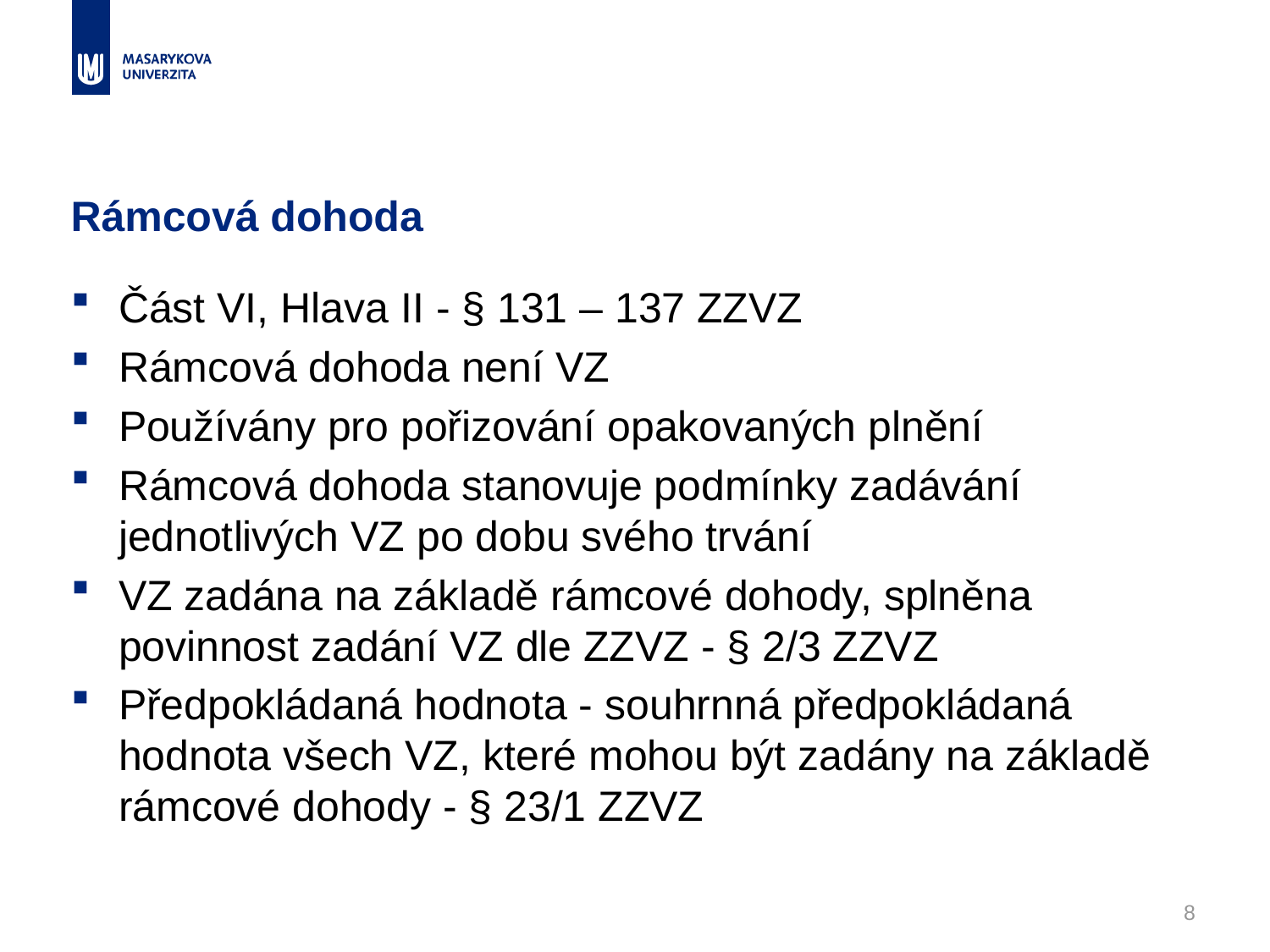

# Rámcová dohoda
Část VI, Hlava II - § 131 – 137 ZZVZ
Rámcová dohoda není VZ
Používány pro pořizování opakovaných plnění
Rámcová dohoda stanovuje podmínky zadávání jednotlivých VZ po dobu svého trvání
VZ zadána na základě rámcové dohody, splněna povinnost zadání VZ dle ZZVZ - § 2/3 ZZVZ
Předpokládaná hodnota - souhrnná předpokládaná hodnota všech VZ, které mohou být zadány na základě rámcové dohody - § 23/1 ZZVZ
8